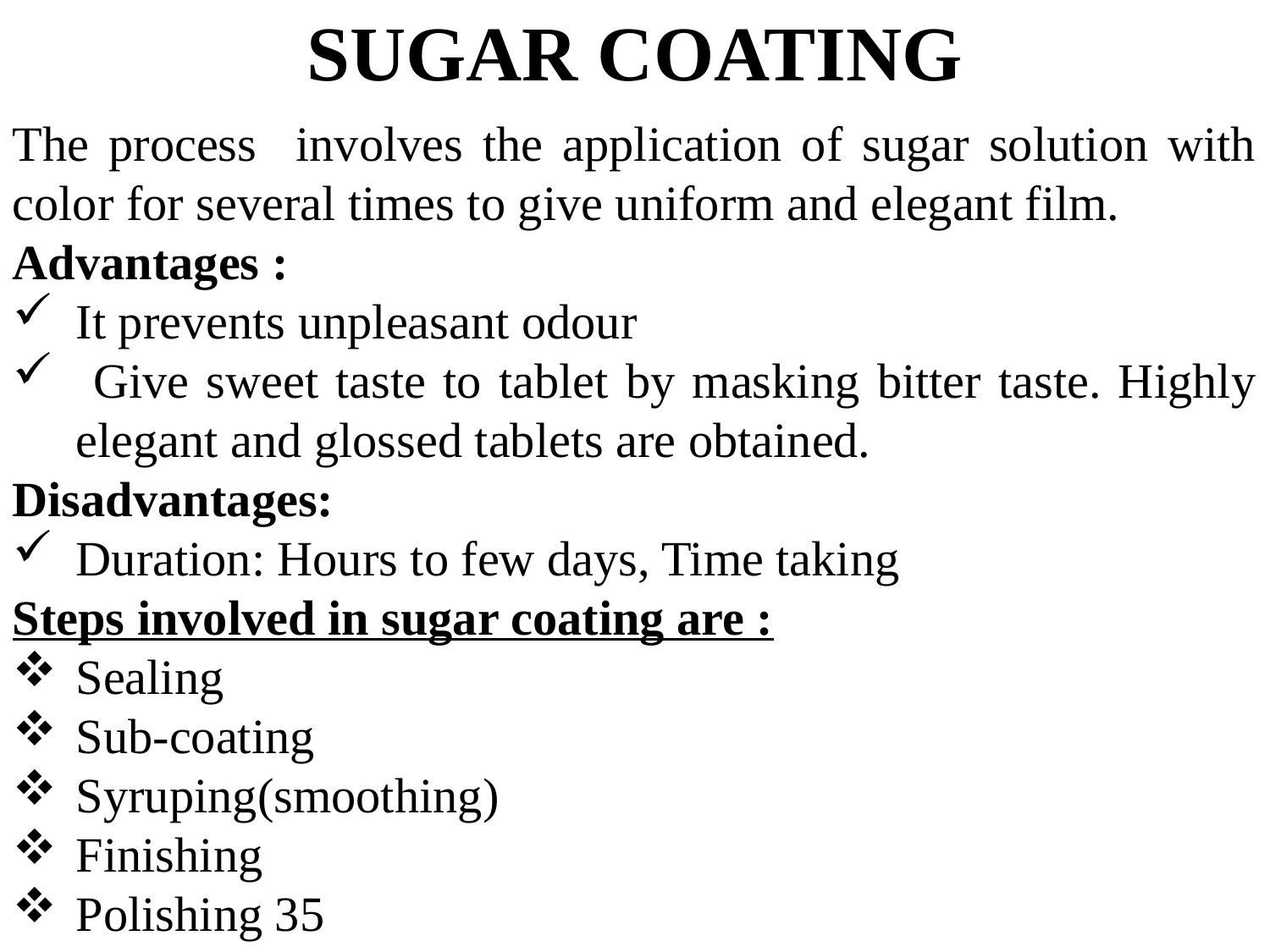

# SUGAR COATING
The process  involves the application of sugar solution with color for several times to give uniform and elegant film.
Advantages :
It prevents unpleasant odour
 Give sweet taste to tablet by masking bitter taste. Highly elegant and glossed tablets are obtained.
Disadvantages:
Duration: Hours to few days, Time taking
Steps involved in sugar coating are :
Sealing
Sub-coating
Syruping(smoothing)
Finishing
Polishing 35